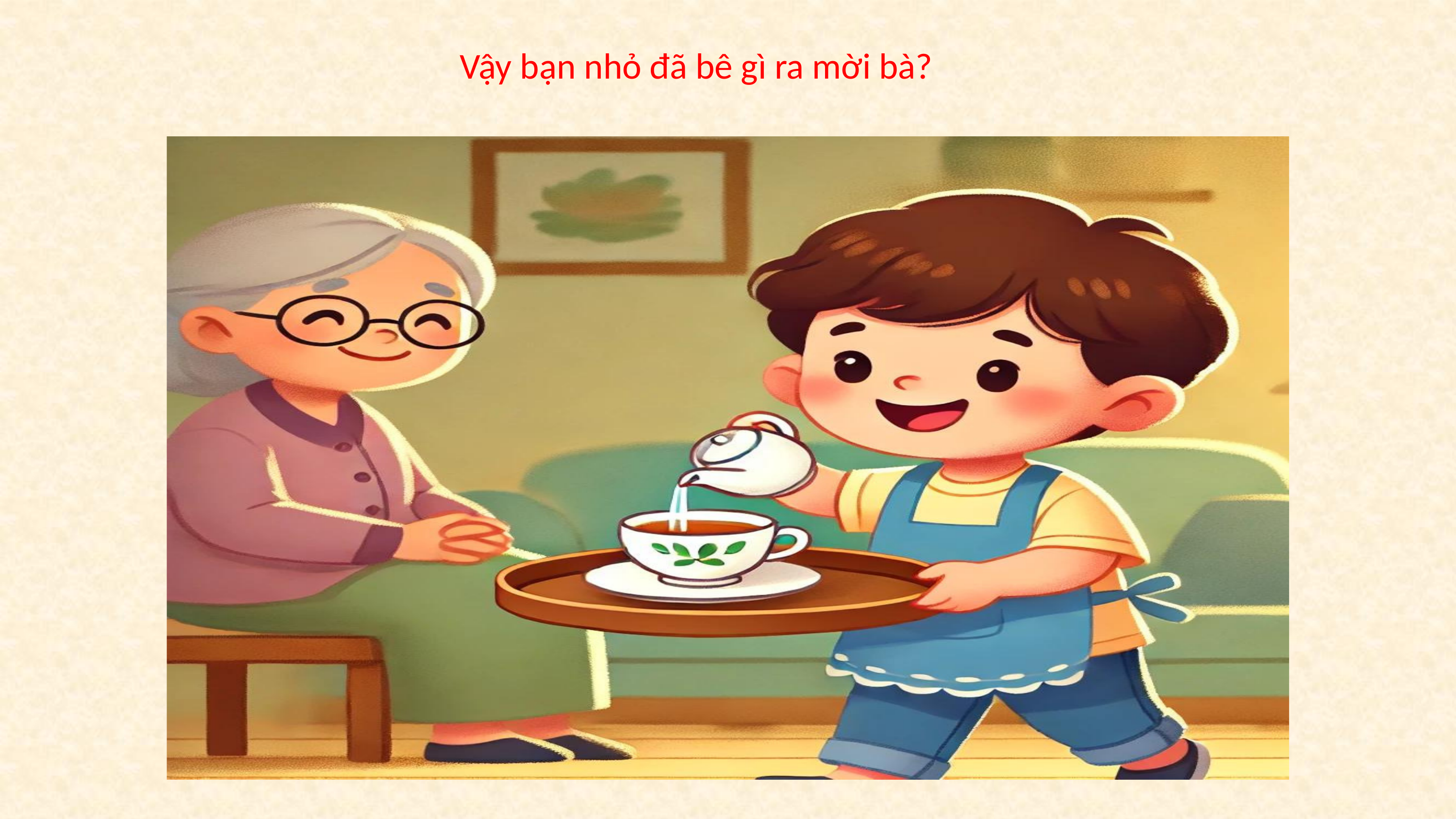

Vậy bạn nhỏ đã bê gì ra mời bà?